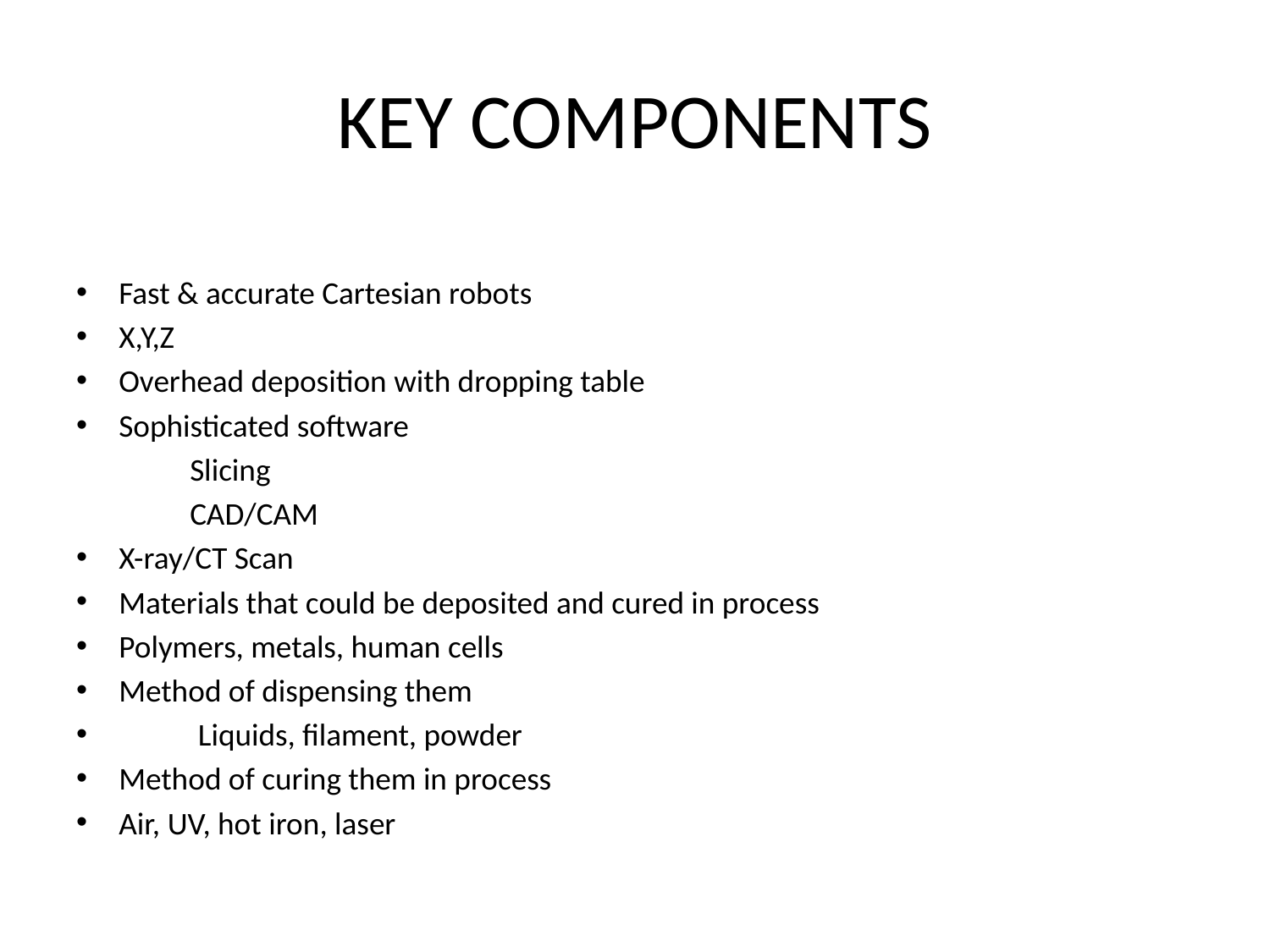

# KEY COMPONENTS

Fast & accurate Cartesian robots
	X,Y,Z
	Overhead deposition with dropping table
Sophisticated software
Slicing
CAD/CAM
	X-ray/CT Scan
Materials that could be deposited and cured in process
	Polymers, metals, human cells
	Method of dispensing them
           Liquids, filament, powder
Method of curing them in process
	Air, UV, hot iron, laser